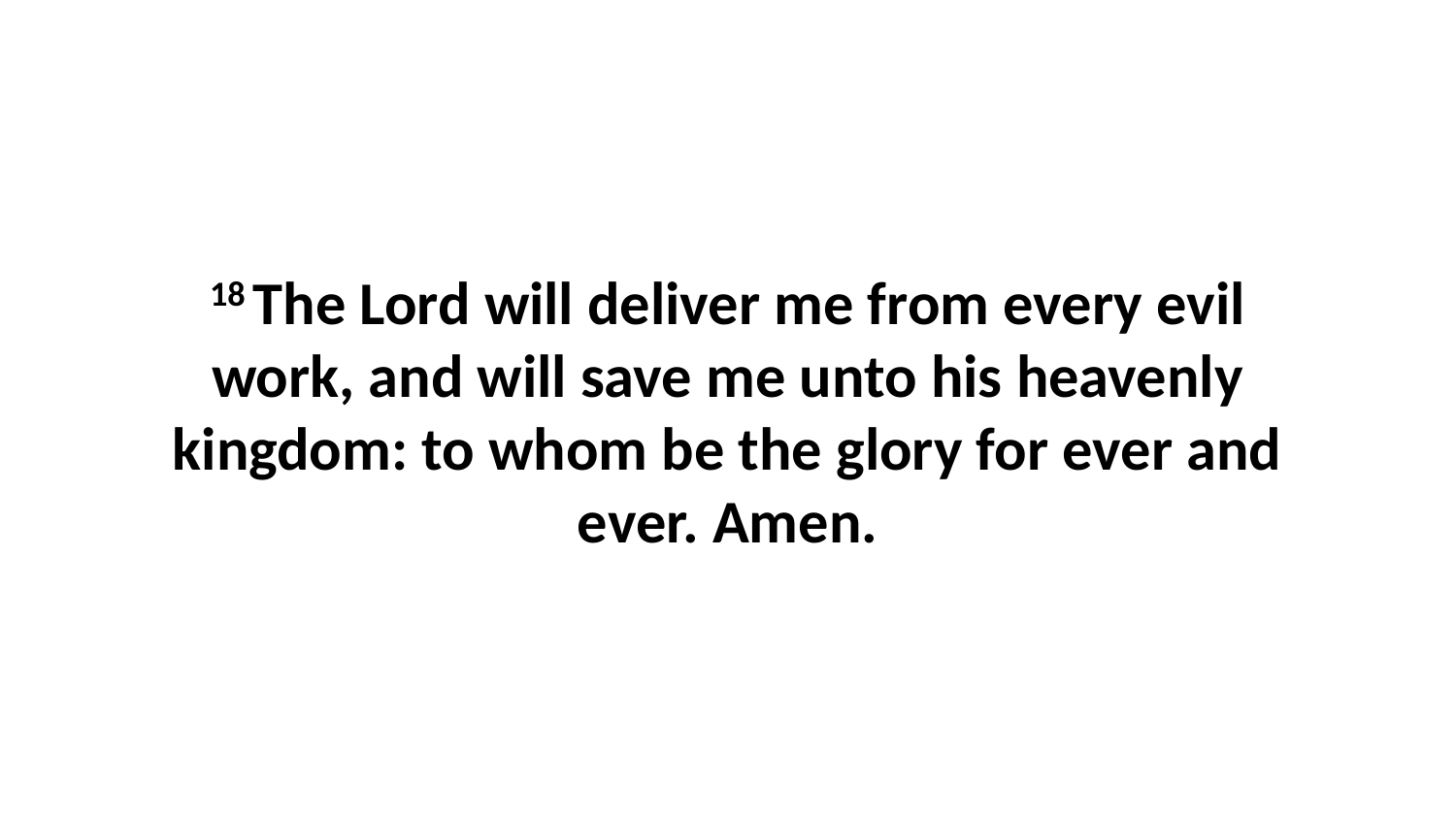

18 The Lord will deliver me from every evil work, and will save me unto his heavenly kingdom: to whom be the glory for ever and ever. Amen.